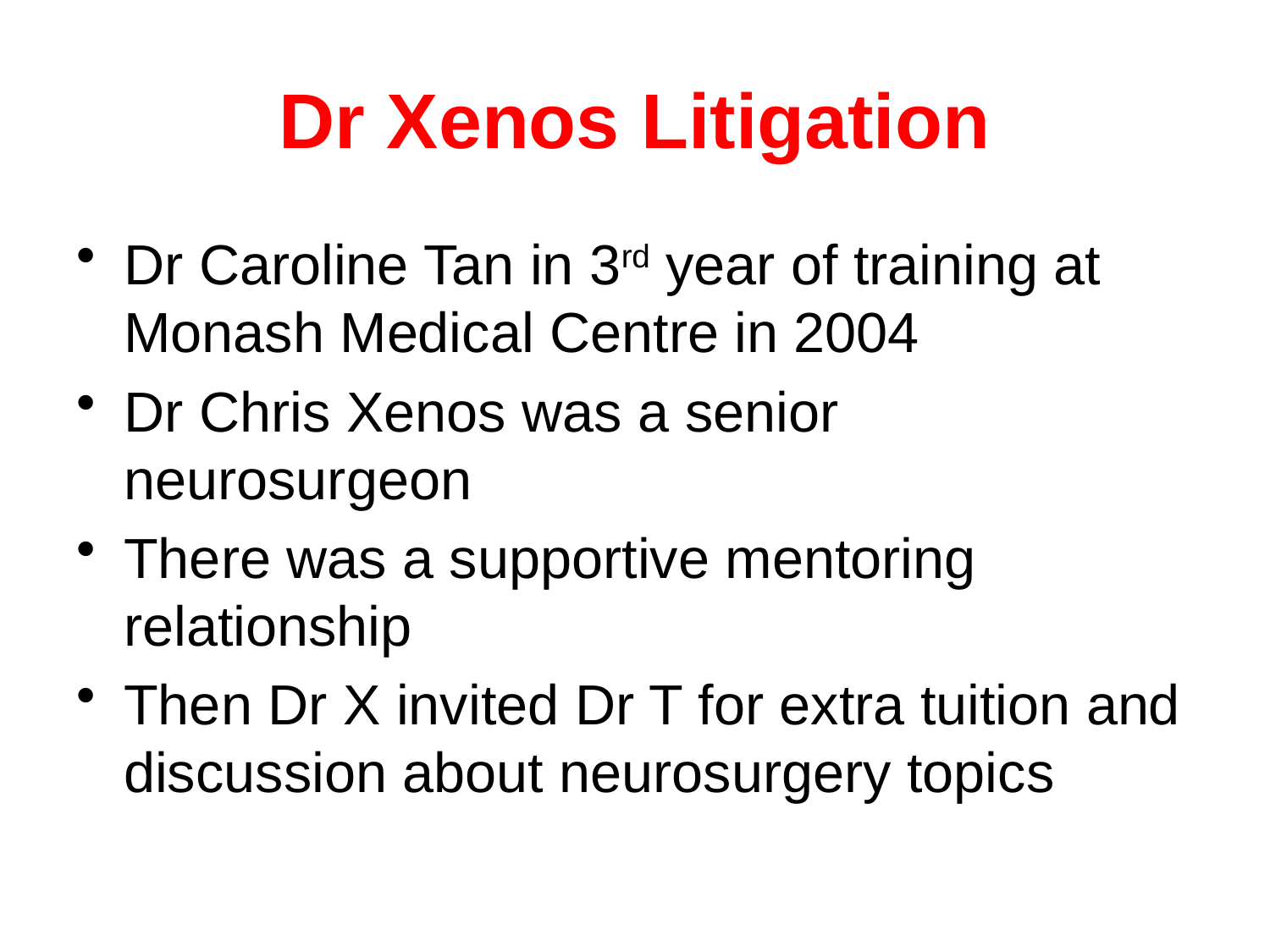

# Dr Xenos Litigation
Dr Caroline Tan in 3rd year of training at Monash Medical Centre in 2004
Dr Chris Xenos was a senior neurosurgeon
There was a supportive mentoring relationship
Then Dr X invited Dr T for extra tuition and discussion about neurosurgery topics